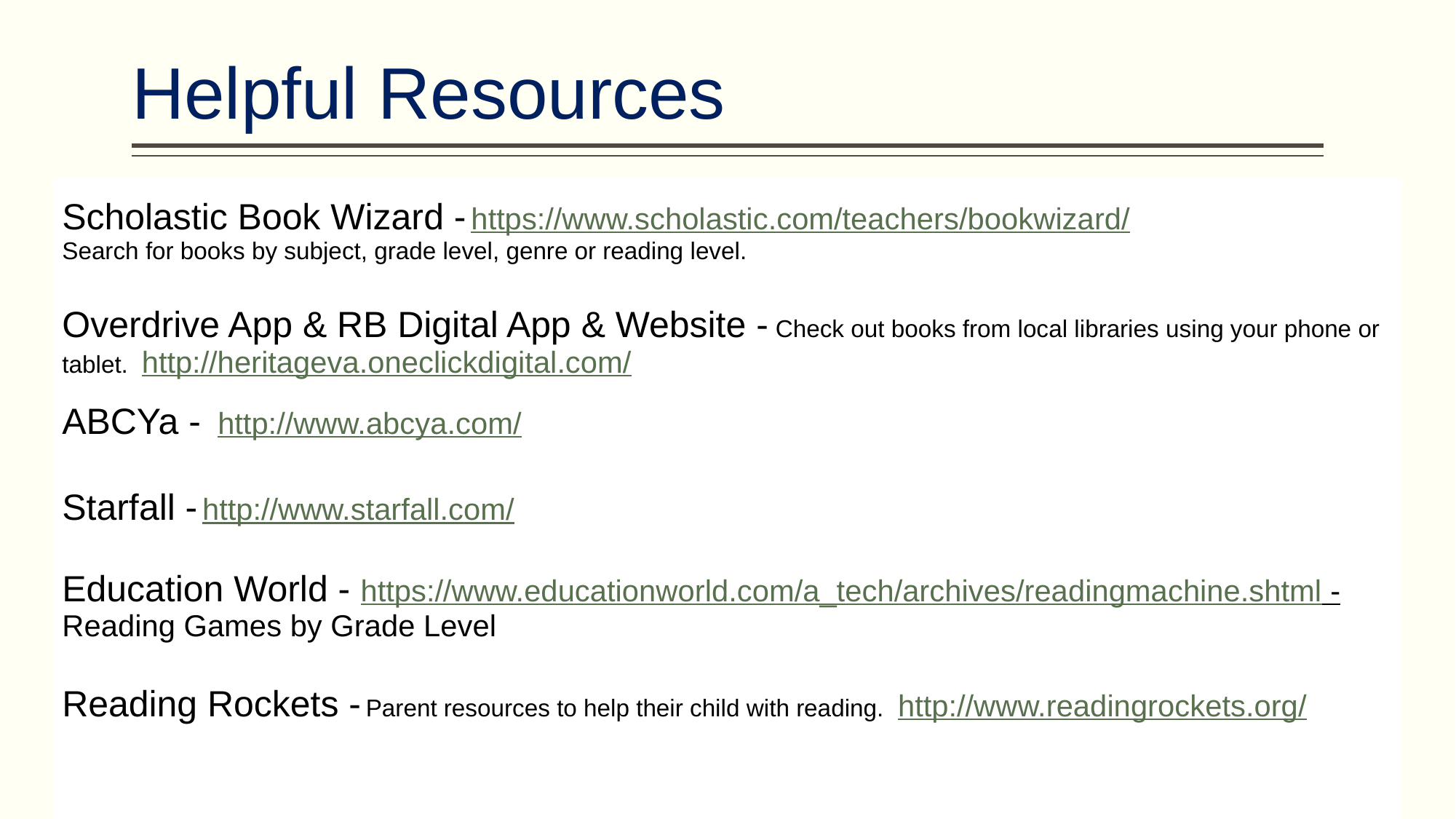

# Helpful Resources
| Scholastic Book Wizard - https://www.scholastic.com/teachers/bookwizard/ Search for books by subject, grade level, genre or reading level.   Overdrive App & RB Digital App & Website - Check out books from local libraries using your phone or tablet.  http://heritageva.oneclickdigital.com/ ABCYa - http://www.abcya.com/   Starfall - http://www.starfall.com/   Education World - https://www.educationworld.com/a\_tech/archives/readingmachine.shtml - Reading Games by Grade Level   Reading Rockets - Parent resources to help their child with reading.  http://www.readingrockets.org/ |
| --- |